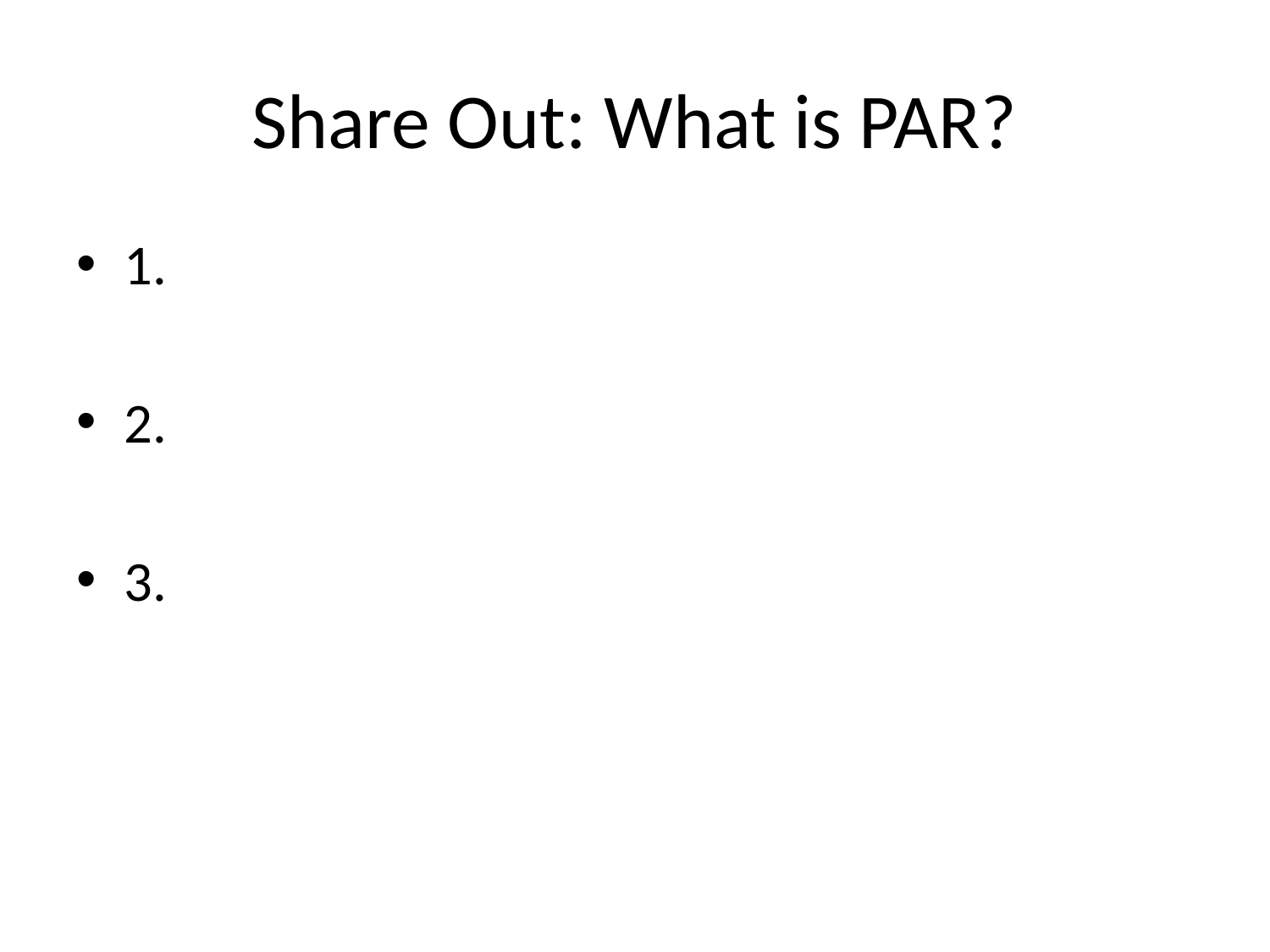

# Share Out: What is PAR?
1.

2.

3.